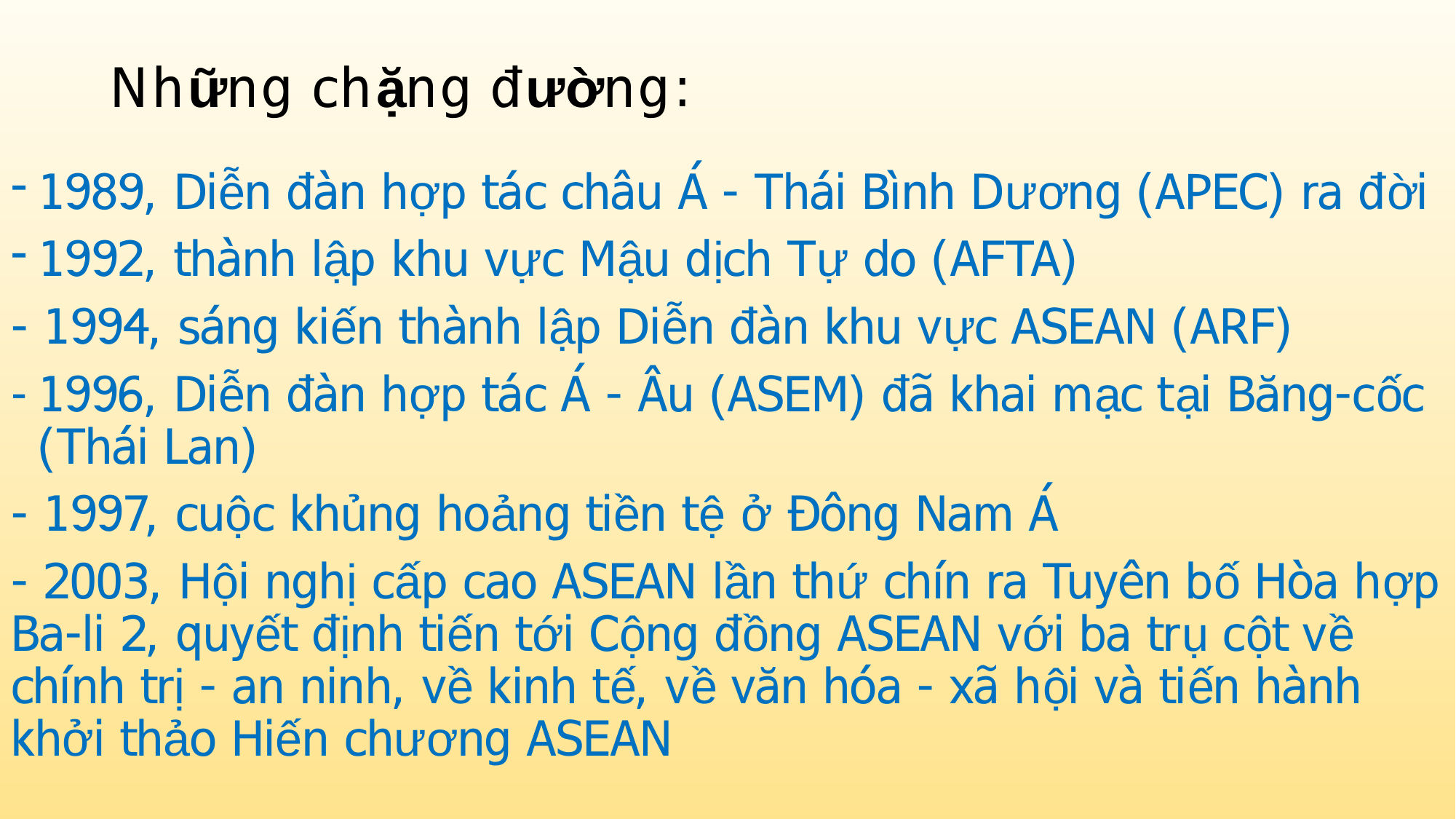

# Những chặng đường:
1989, Diễn đàn hợp tác châu Á - Thái Bình Dương (APEC) ra đời
1992, thành lập khu vực Mậu dịch Tự do (AFTA)
- 1994, sáng kiến thành lập Diễn đàn khu vực ASEAN (ARF)
1996, Diễn đàn hợp tác Á - Âu (ASEM) đã khai mạc tại Băng-cốc (Thái Lan)
- 1997, cuộc khủng hoảng tiền tệ ở Đông Nam Á
- 2003, Hội nghị cấp cao ASEAN lần thứ chín ra Tuyên bố Hòa hợp Ba-li 2, quyết định tiến tới Cộng đồng ASEAN với ba trụ cột về chính trị - an ninh, về kinh tế, về văn hóa - xã hội và tiến hành khởi thảo Hiến chương ASEAN